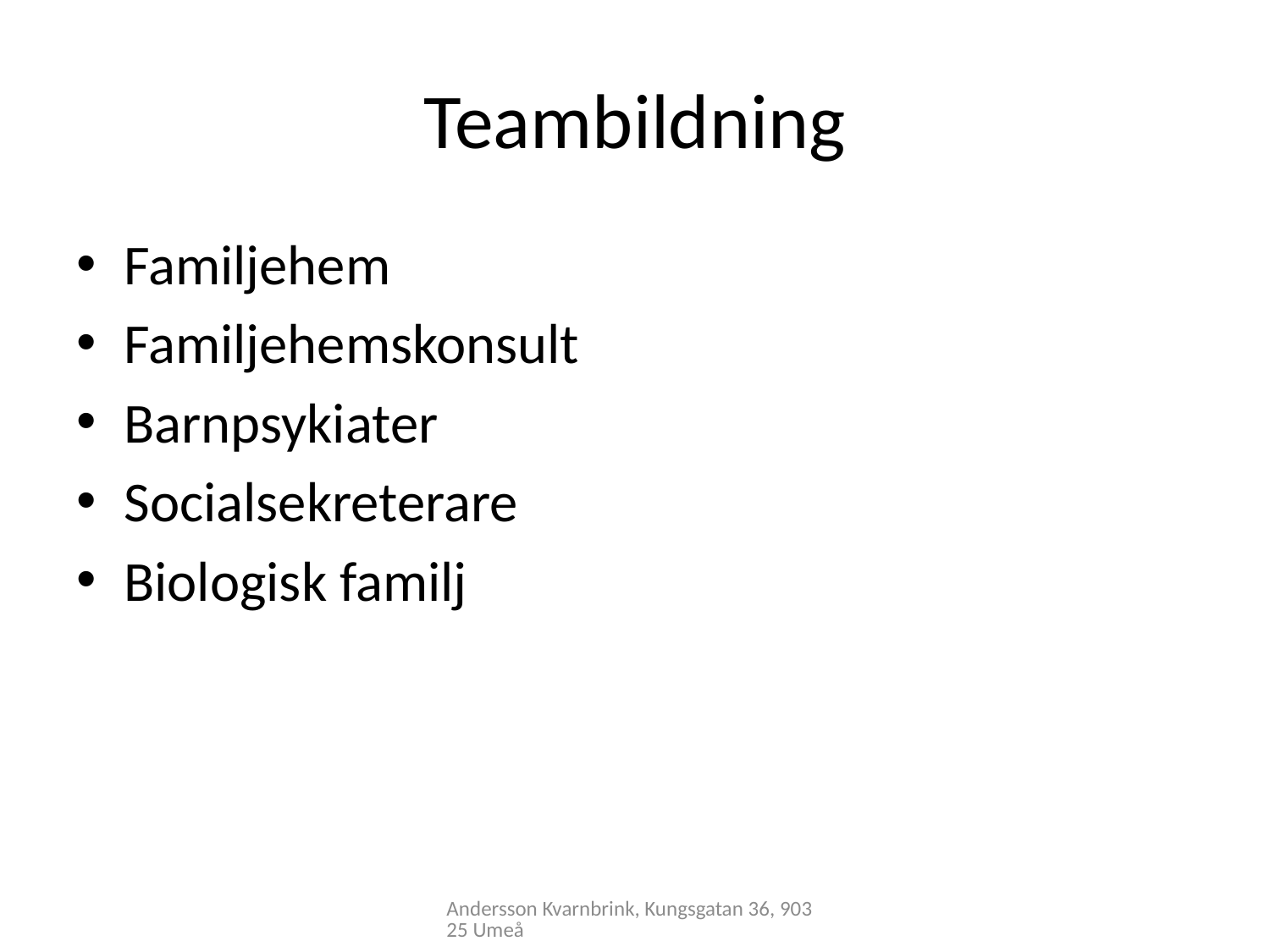

# Teambildning
Familjehem
Familjehemskonsult
Barnpsykiater
Socialsekreterare
Biologisk familj

Andersson Kvarnbrink, Kungsgatan 36, 90325 Umeå